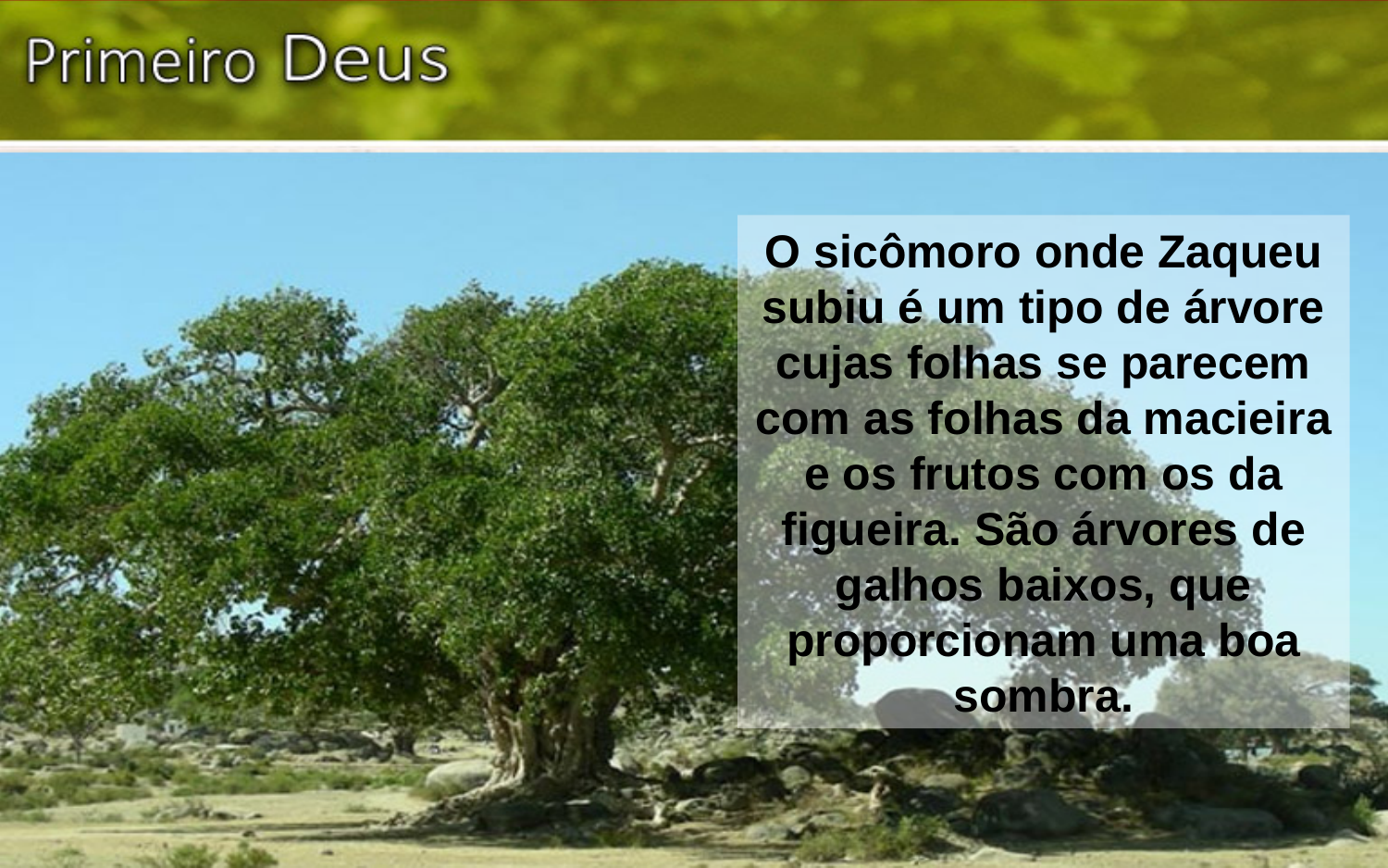

O sicômoro onde Zaqueu subiu é um tipo de árvore cujas folhas se parecem com as folhas da macieira e os frutos com os da figueira. São árvores de galhos baixos, que proporcionam uma boa sombra.